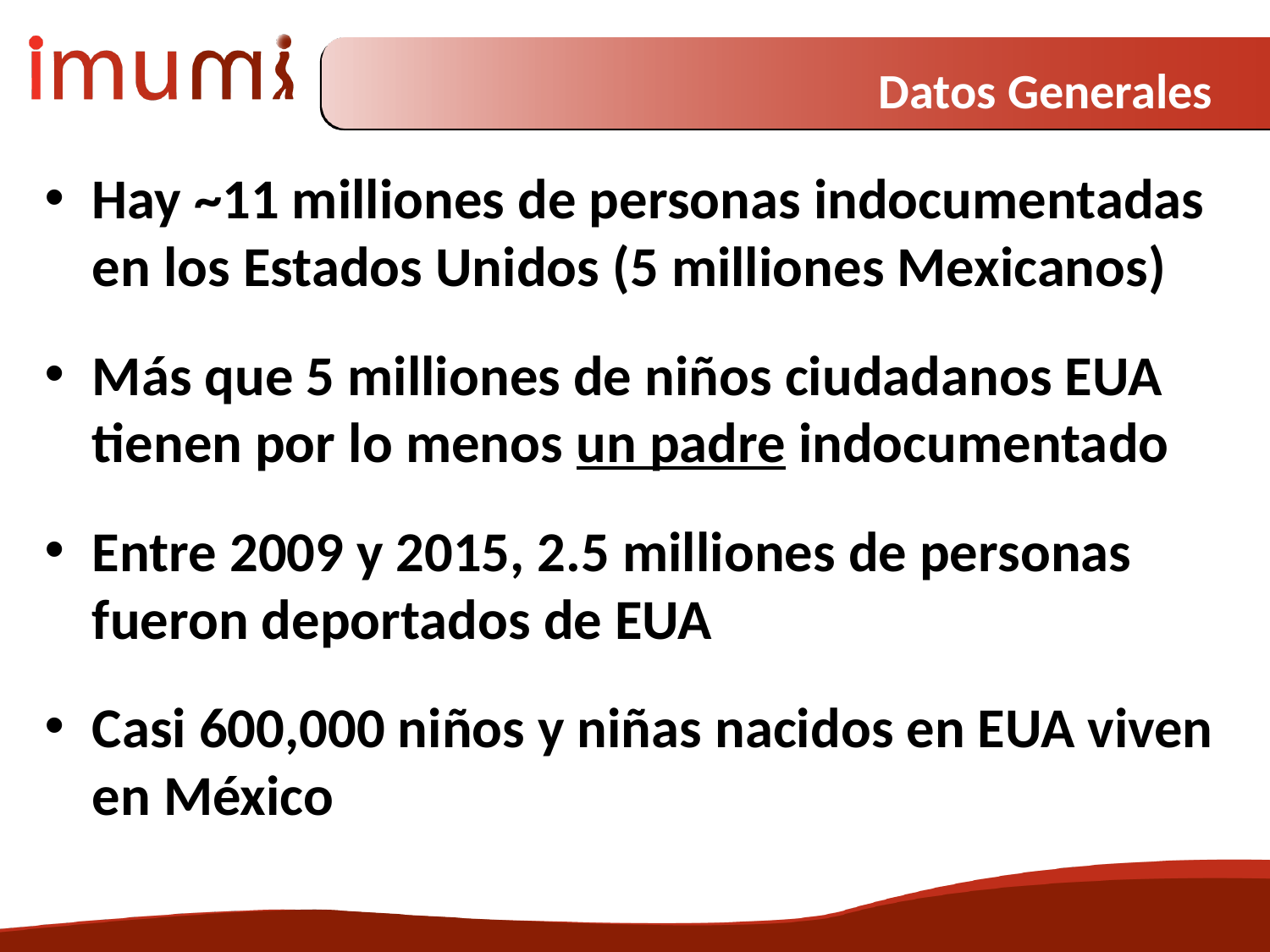

# Datos Generales
Hay ~11 milliones de personas indocumentadas en los Estados Unidos (5 milliones Mexicanos)

Más que 5 milliones de niños ciudadanos EUA tienen por lo menos un padre indocumentado

Entre 2009 y 2015, 2.5 milliones de personas fueron deportados de EUA

Casi 600,000 niños y niñas nacidos en EUA viven en México